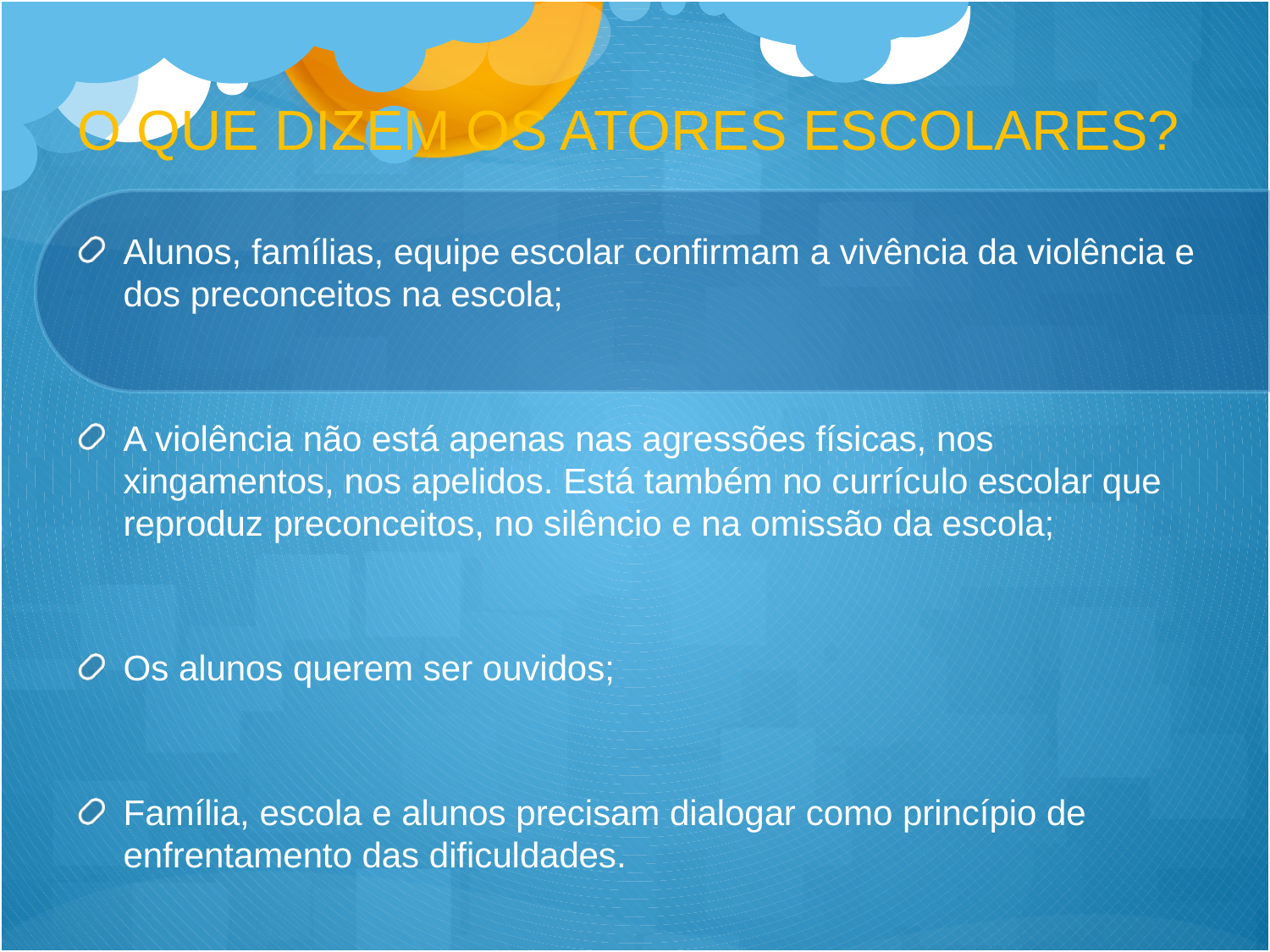

# O QUE DIZEM OS ATORES ESCOLARES?
Alunos, famílias, equipe escolar confirmam a vivência da violência e dos preconceitos na escola;

A violência não está apenas nas agressões físicas, nos xingamentos, nos apelidos. Está também no currículo escolar que reproduz preconceitos, no silêncio e na omissão da escola;

Os alunos querem ser ouvidos;

Família, escola e alunos precisam dialogar como princípio de enfrentamento das dificuldades.